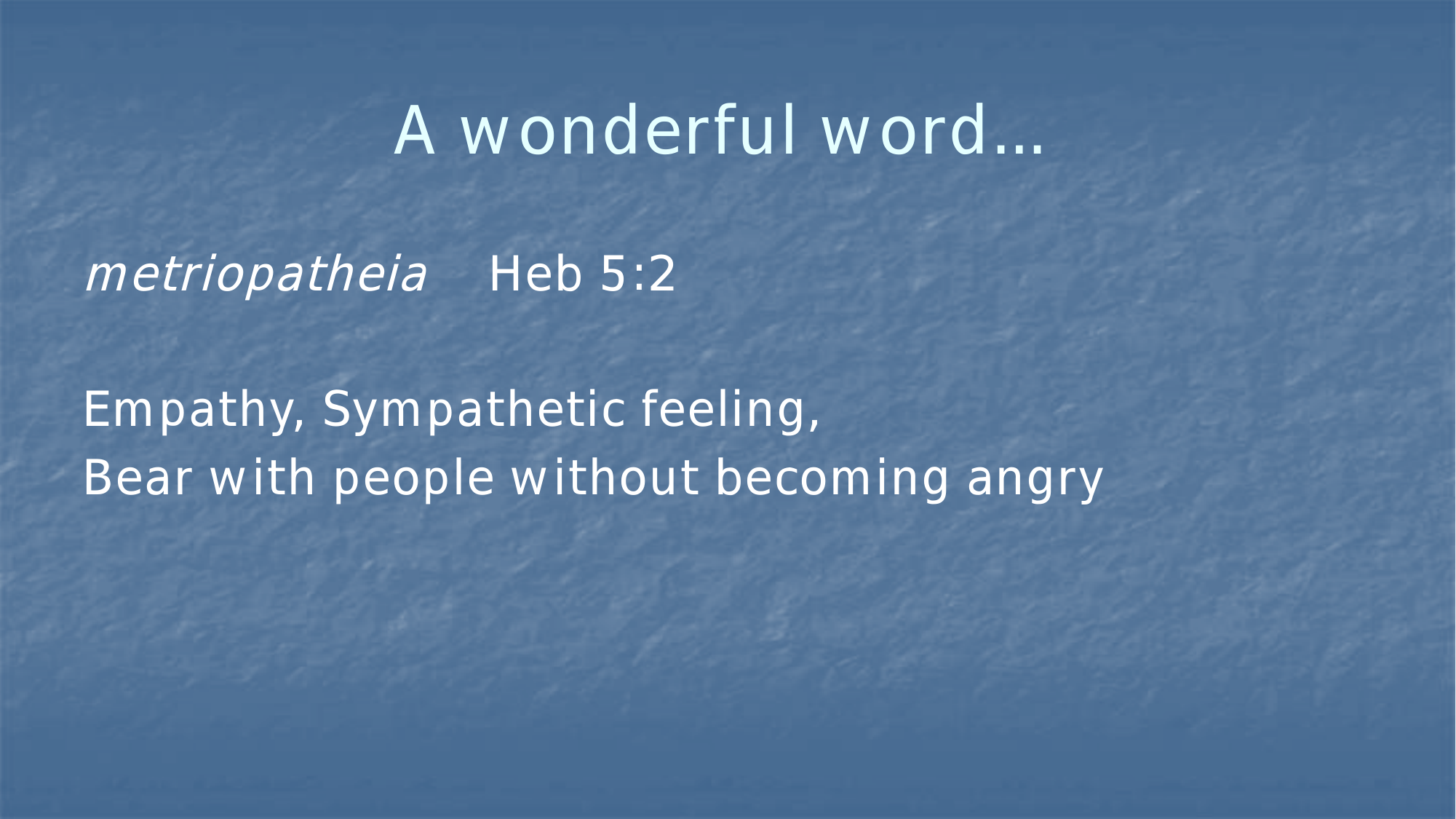

# A wonderful word…
metriopatheia    Heb 5:2

Empathy, Sympathetic feeling,
Bear with people without becoming angry